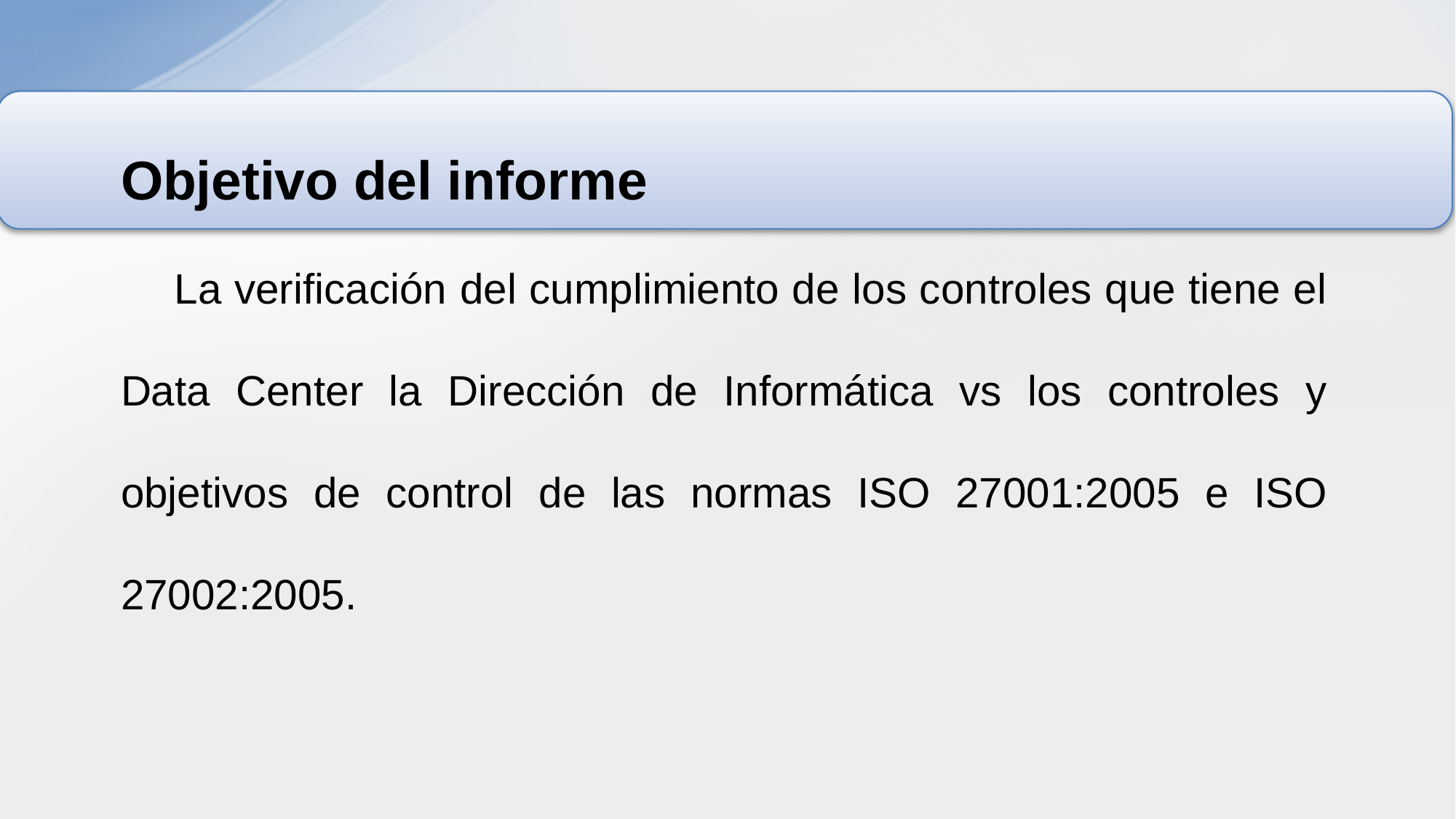

Objetivo del informe
La verificación del cumplimiento de los controles que tiene el Data Center la Dirección de Informática vs los controles y objetivos de control de las normas ISO 27001:2005 e ISO 27002:2005.